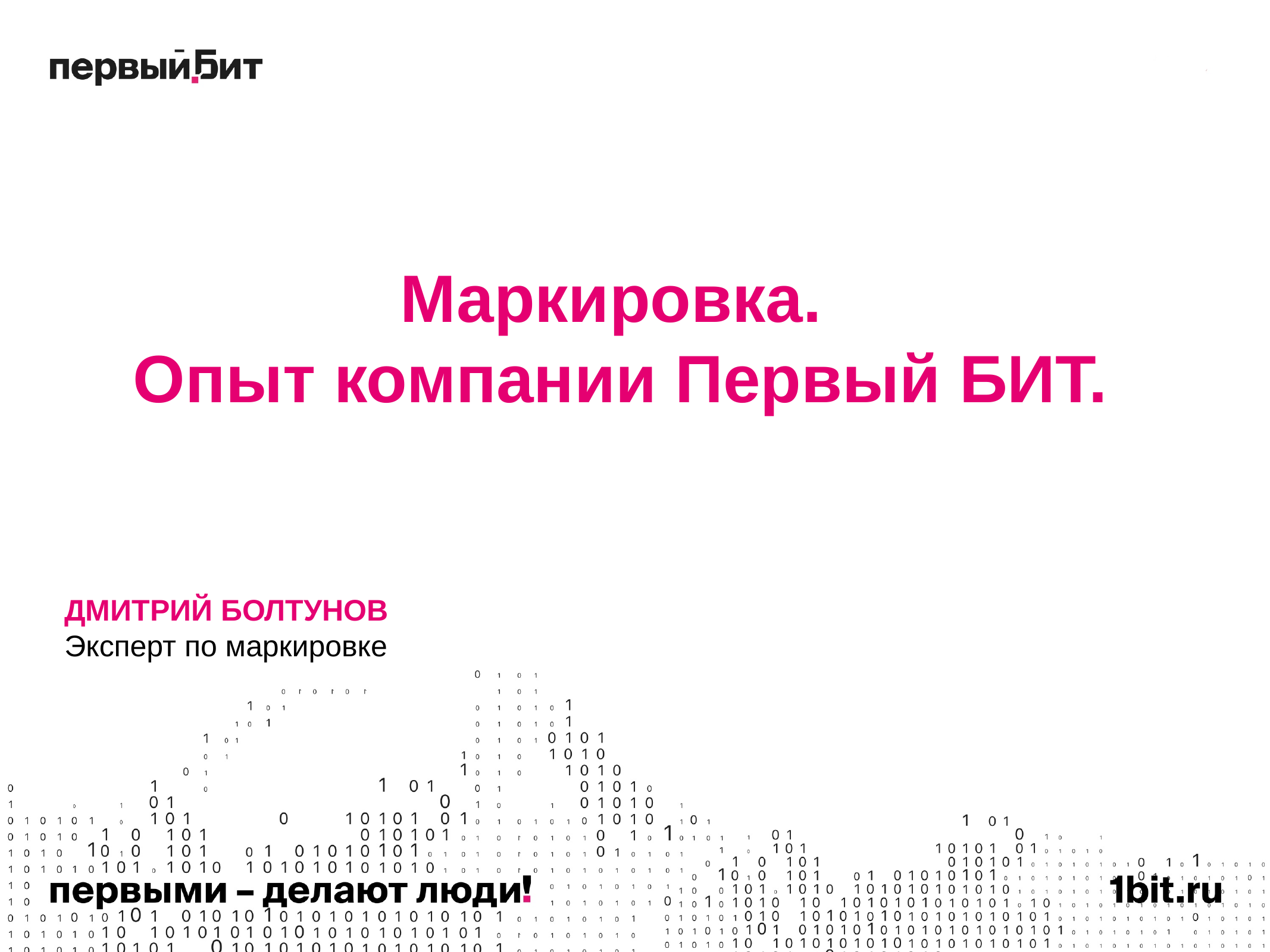

# Маркировка. Опыт компании Первый БИТ.
ДМИТРИЙ БОЛТУНОВ
Эксперт по маркировке